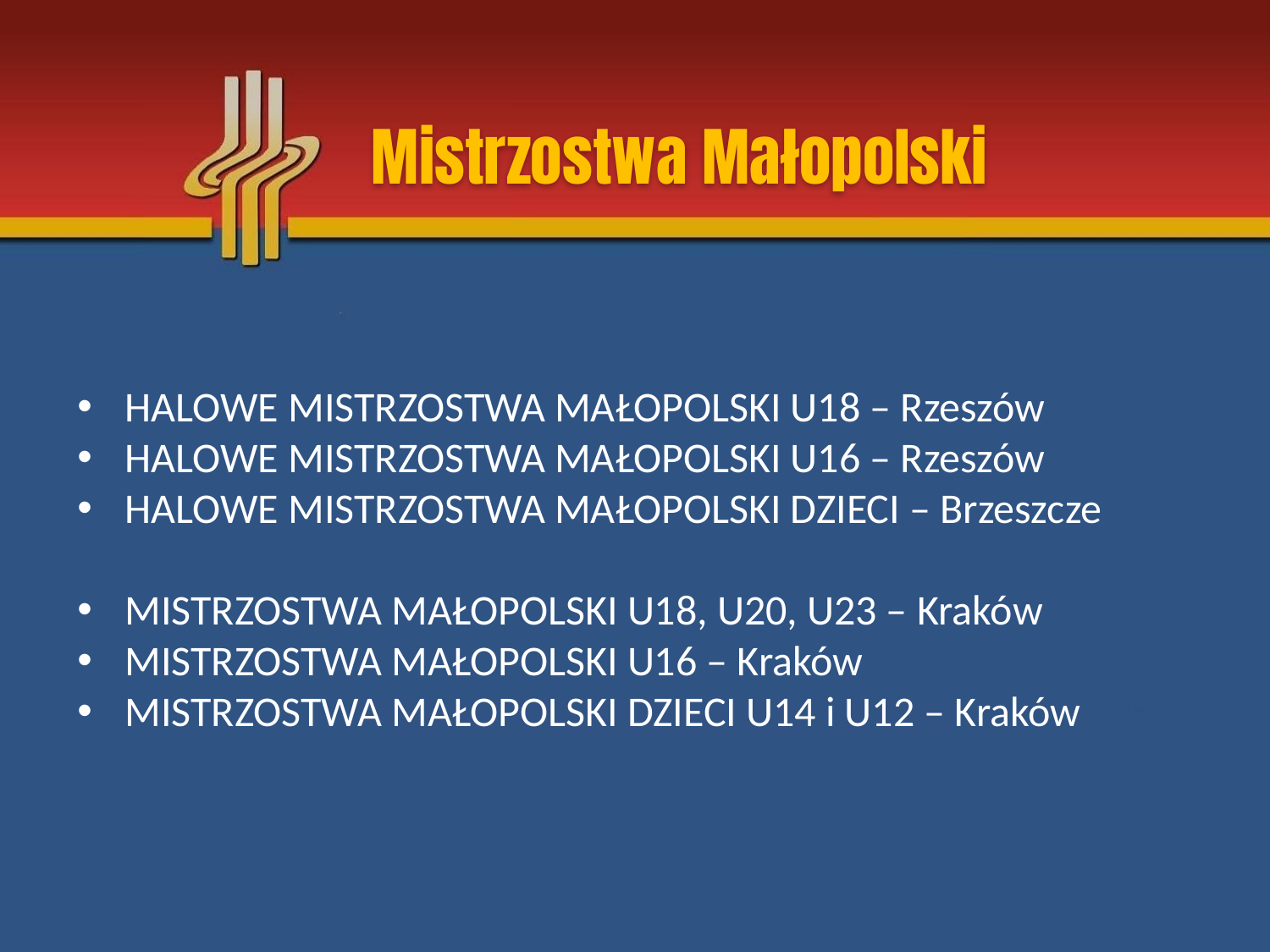

Mistrzostwa Małopolski

HALOWE MISTRZOSTWA MAŁOPOLSKI U18 – Rzeszów
HALOWE MISTRZOSTWA MAŁOPOLSKI U16 – Rzeszów
HALOWE MISTRZOSTWA MAŁOPOLSKI DZIECI – Brzeszcze

MISTRZOSTWA MAŁOPOLSKI U18, U20, U23 – Kraków
MISTRZOSTWA MAŁOPOLSKI U16 – Kraków
MISTRZOSTWA MAŁOPOLSKI DZIECI U14 i U12 – Kraków